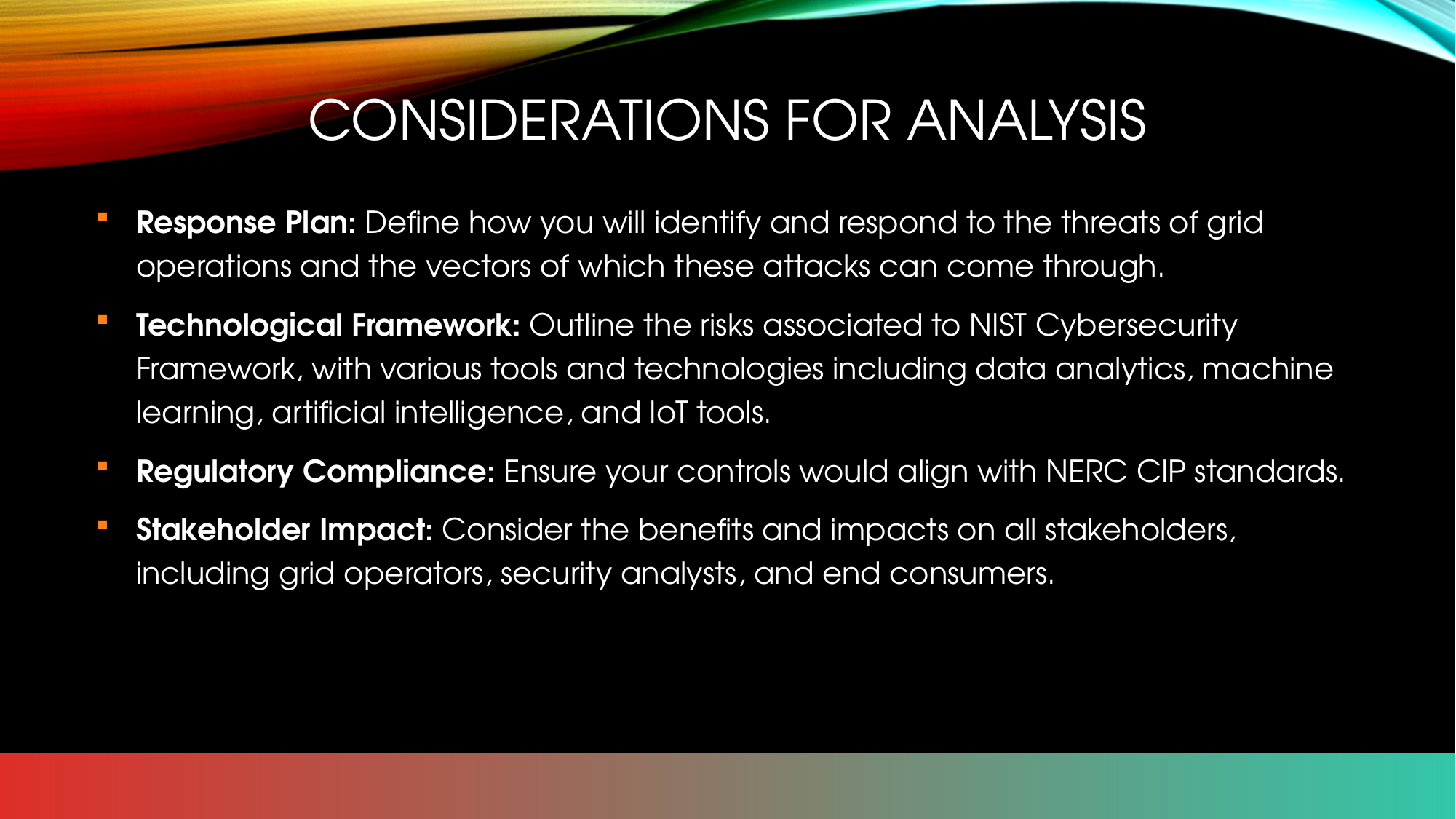

# considerations for analysis
Response Plan: Define how you will identify and respond to the threats of grid operations and the vectors of which these attacks can come through.
Technological Framework: Outline the risks associated to NIST Cybersecurity Framework, with various tools and technologies including data analytics, machine learning, artificial intelligence, and IoT tools.
Regulatory Compliance: Ensure your controls would align with NERC CIP standards.
Stakeholder Impact: Consider the benefits and impacts on all stakeholders, including grid operators, security analysts, and end consumers.